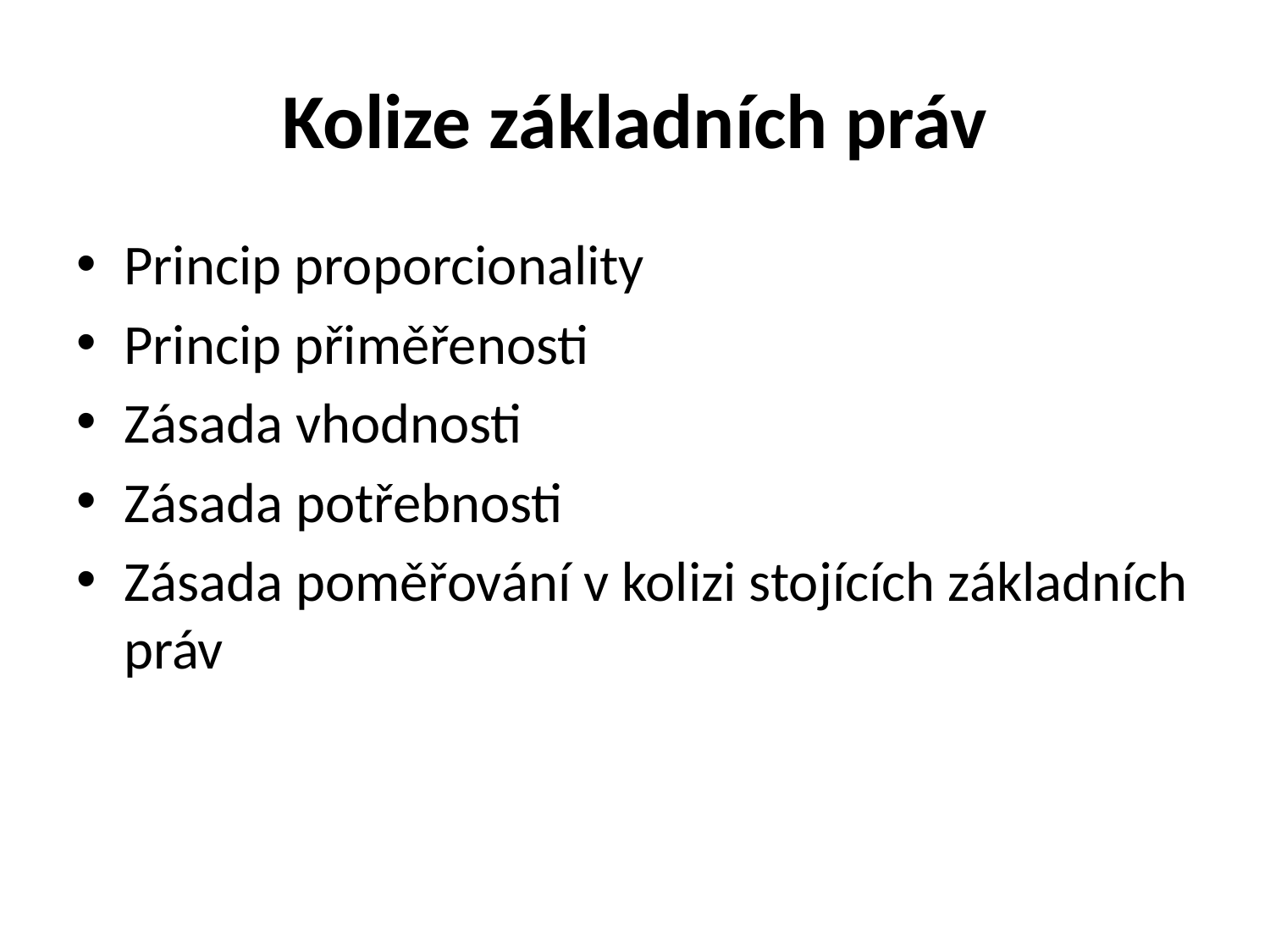

# Kolize základních práv
Princip proporcionality
Princip přiměřenosti
Zásada vhodnosti
Zásada potřebnosti
Zásada poměřování v kolizi stojících základních práv